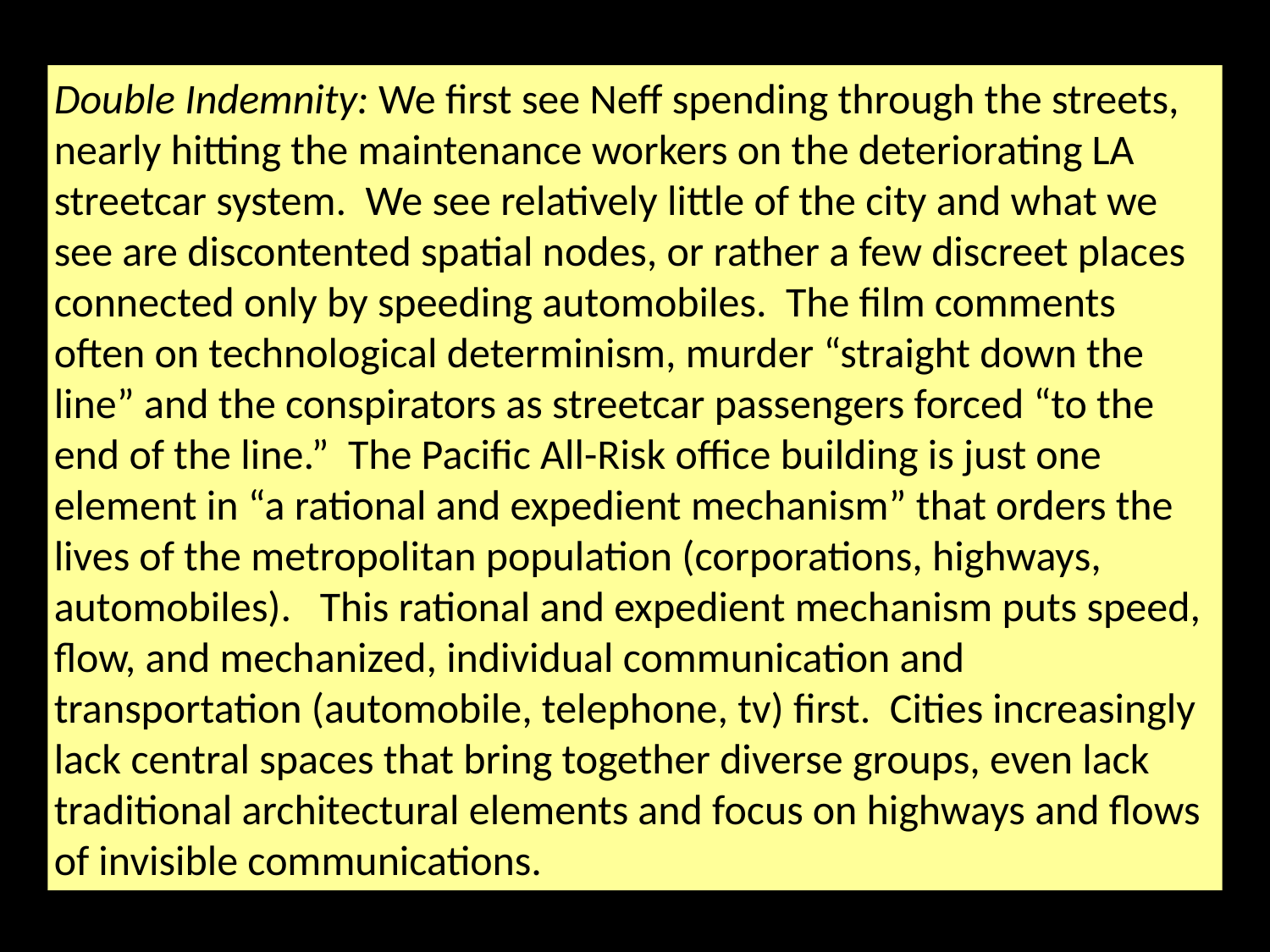

Double Indemnity: We first see Neff spending through the streets, nearly hitting the maintenance workers on the deteriorating LA streetcar system.  We see relatively little of the city and what we see are discontented spatial nodes, or rather a few discreet places connected only by speeding automobiles.  The film comments often on technological determinism, murder “straight down the line” and the conspirators as streetcar passengers forced “to the end of the line.”  The Pacific All-Risk office building is just one element in “a rational and expedient mechanism” that orders the lives of the metropolitan population (corporations, highways, automobiles).   This rational and expedient mechanism puts speed, flow, and mechanized, individual communication and transportation (automobile, telephone, tv) first.  Cities increasingly lack central spaces that bring together diverse groups, even lack traditional architectural elements and focus on highways and flows of invisible communications.